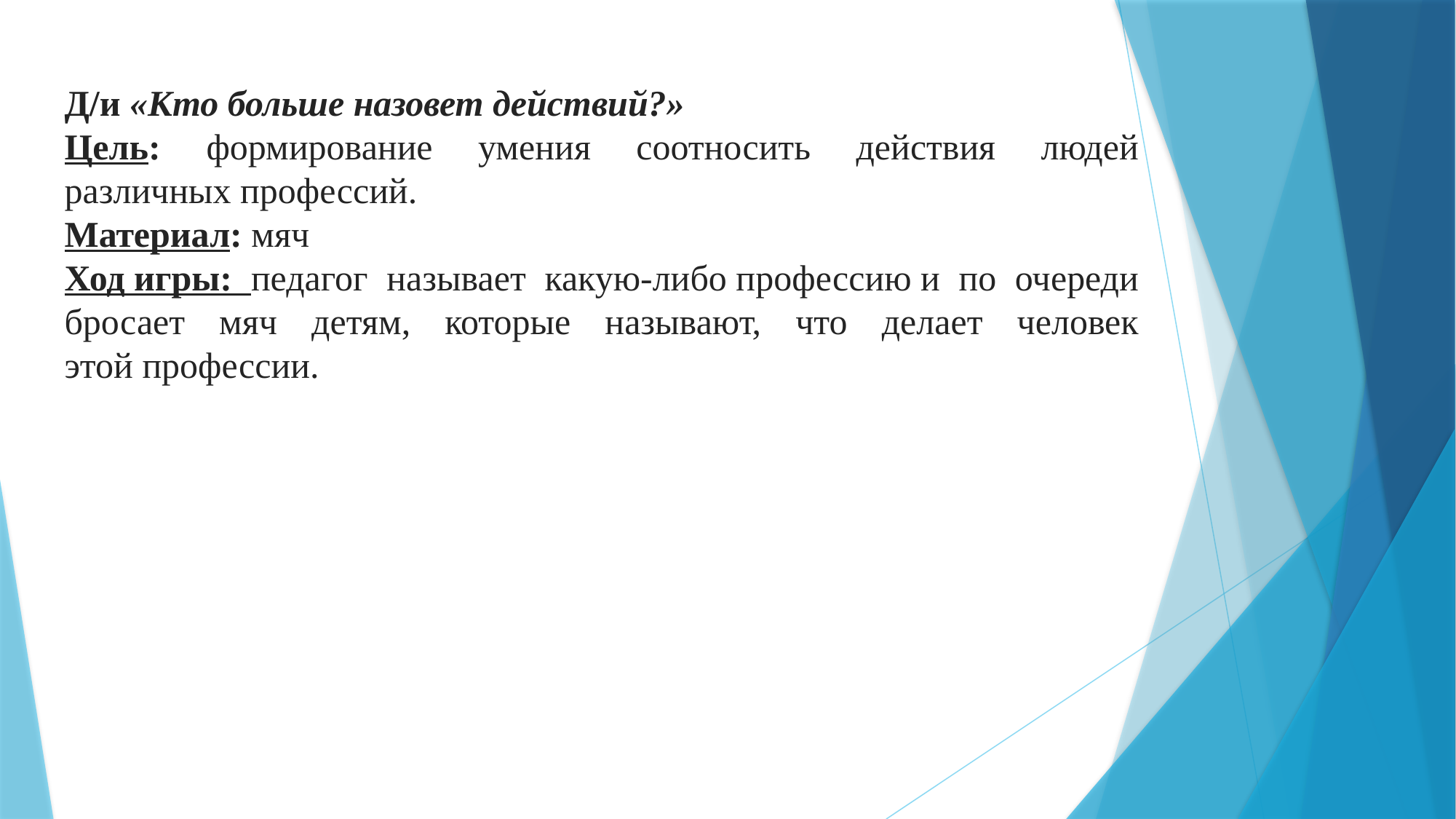

Д/и «Кто больше назовет действий?»
Цель: формирование умения соотносить действия людей различных профессий.
Материал: мяч
Ход игры: педагог называет какую-либо профессию и по очереди бросает мяч детям, которые называют, что делает человек этой профессии.